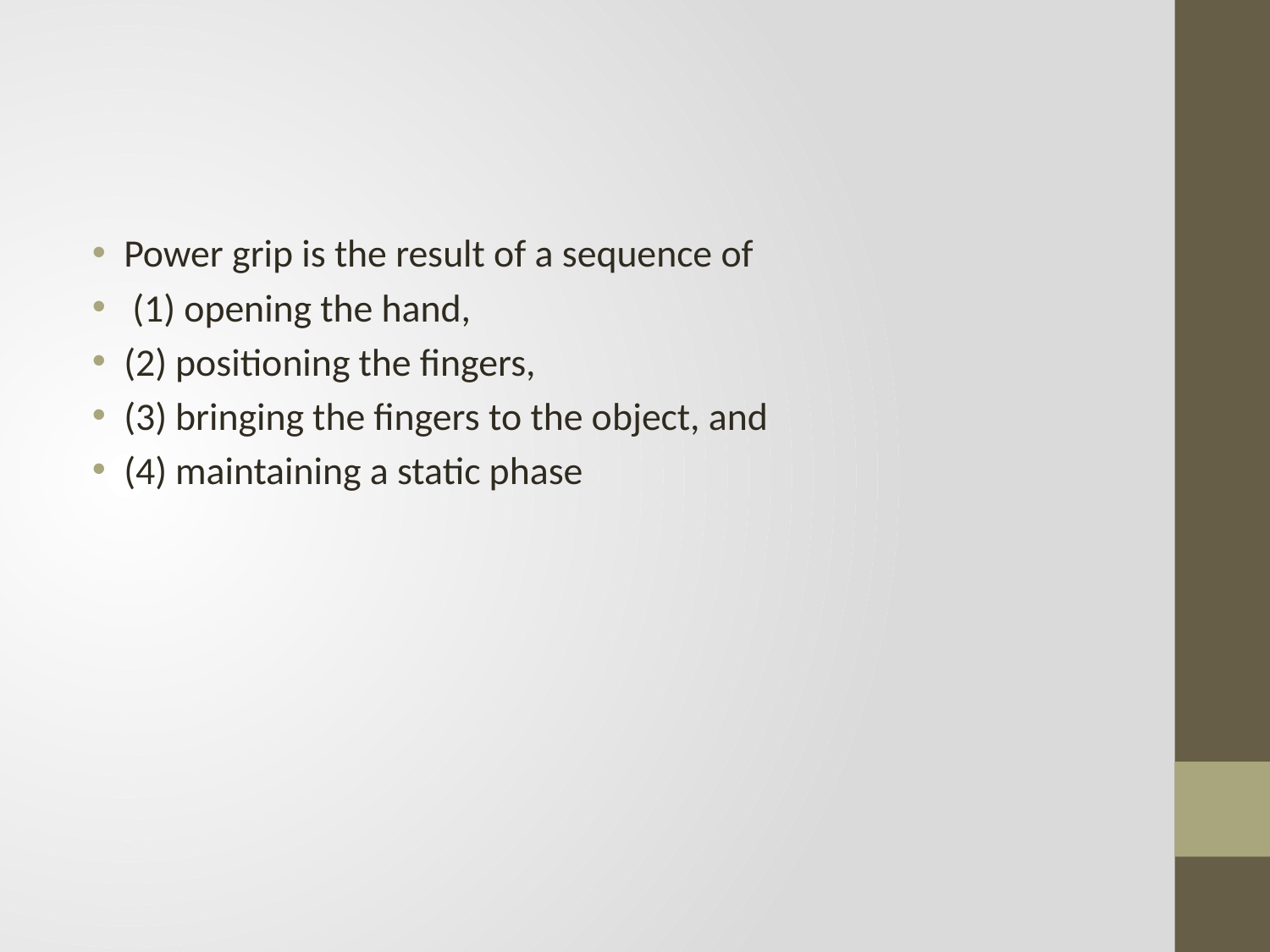

#
Power grip is the result of a sequence of
 (1) opening the hand,
(2) positioning the fingers,
(3) bringing the fingers to the object, and
(4) maintaining a static phase